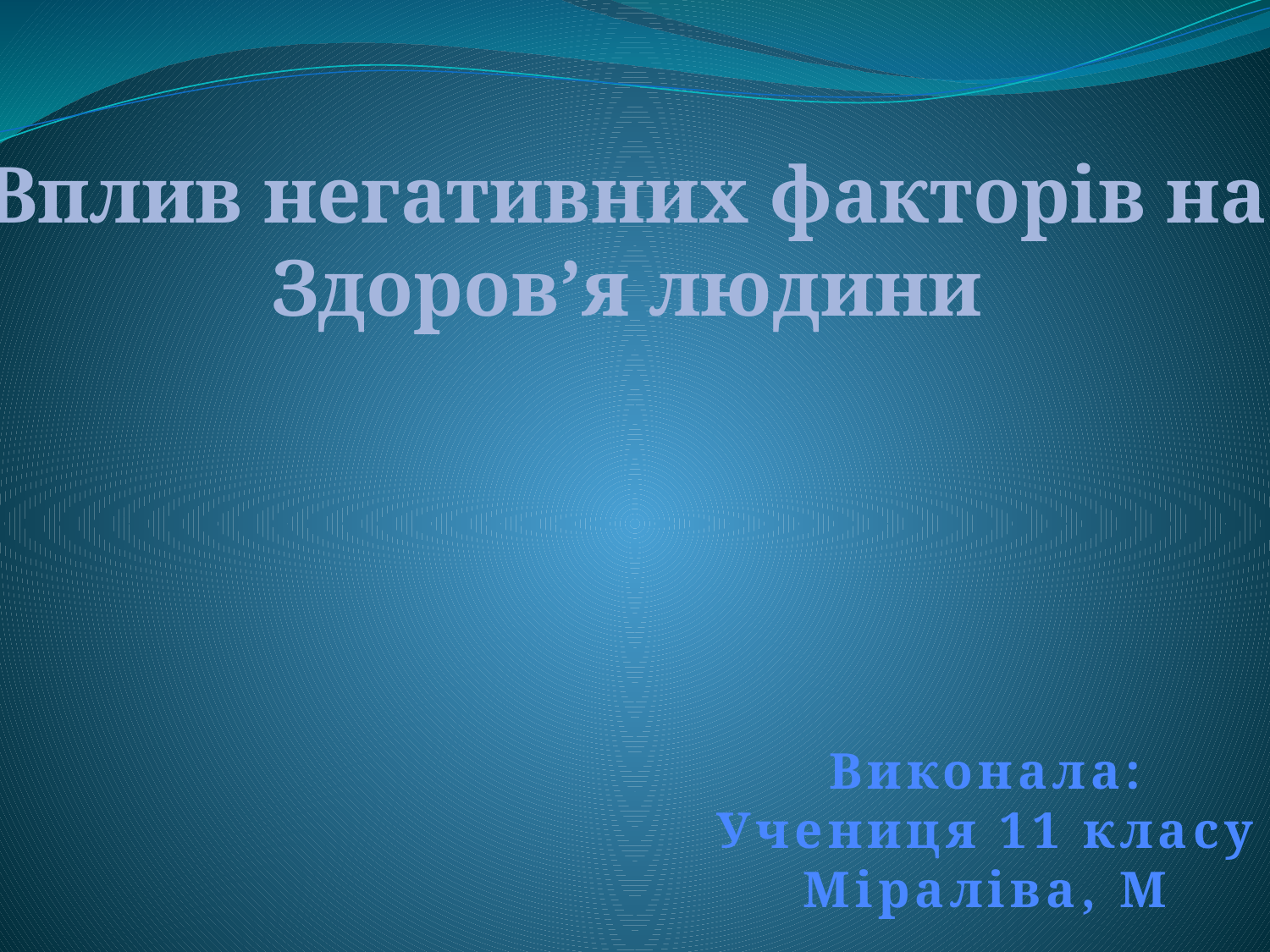

Вплив негативних факторів на
Здоров’я людини
Виконала:
Учениця 11 класу
Міраліва, М